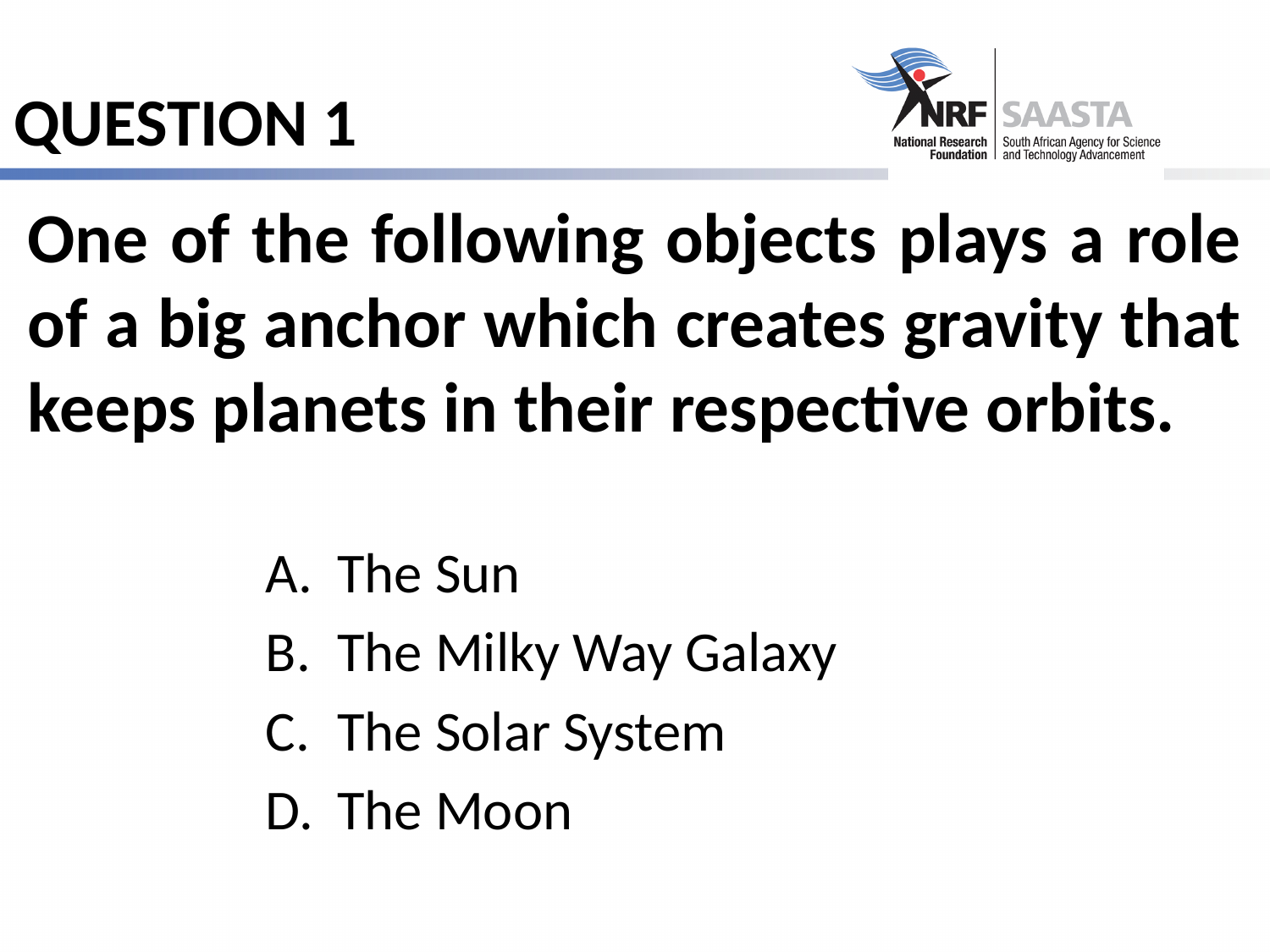

# QUESTION 1
One of the following objects plays a role of a big anchor which creates gravity that keeps planets in their respective orbits.

The Sun
The Milky Way Galaxy
The Solar System
The Moon